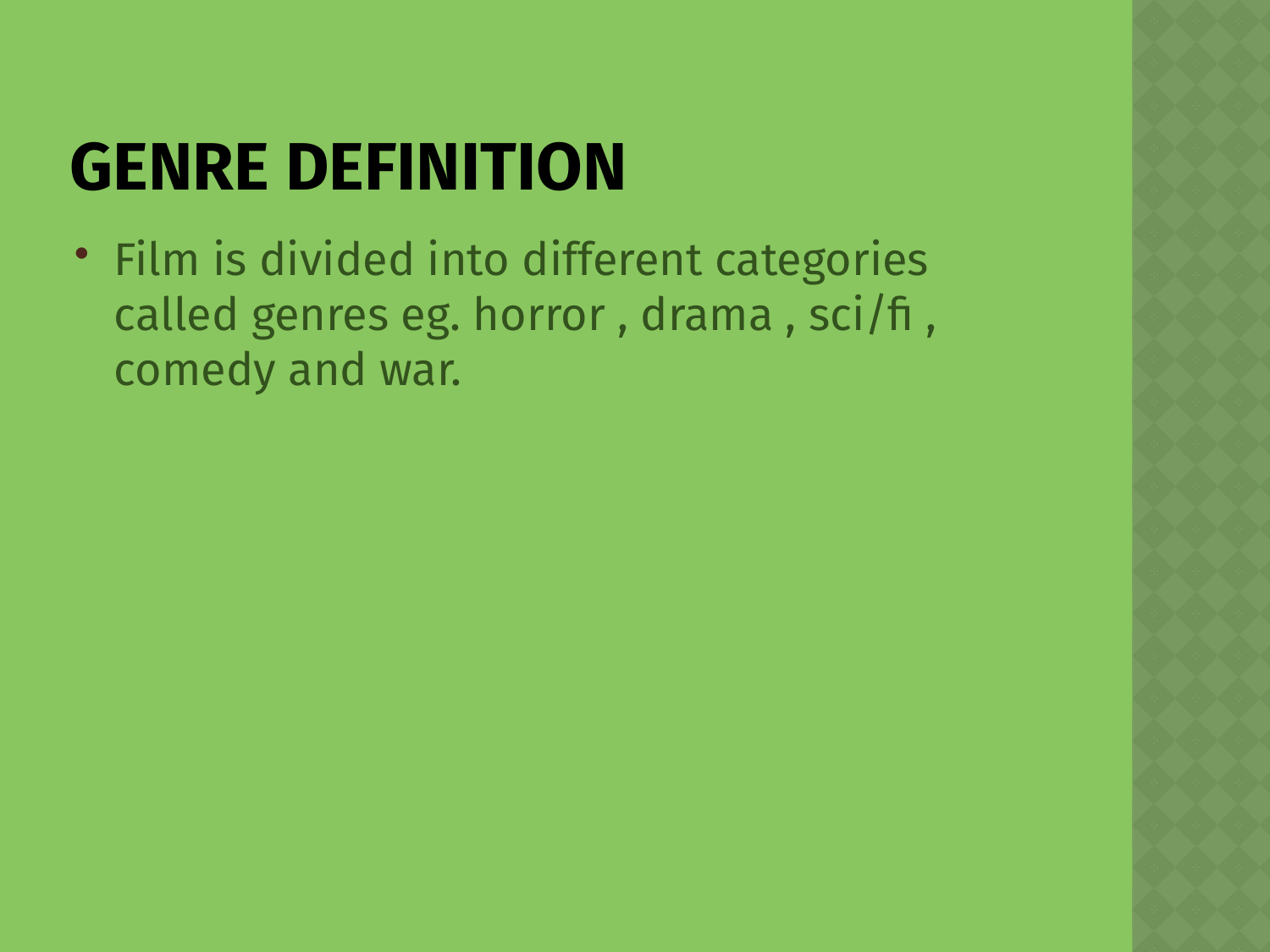

# Genre definition
Film is divided into different categories called genres eg. horror , drama , sci/fi , comedy and war.